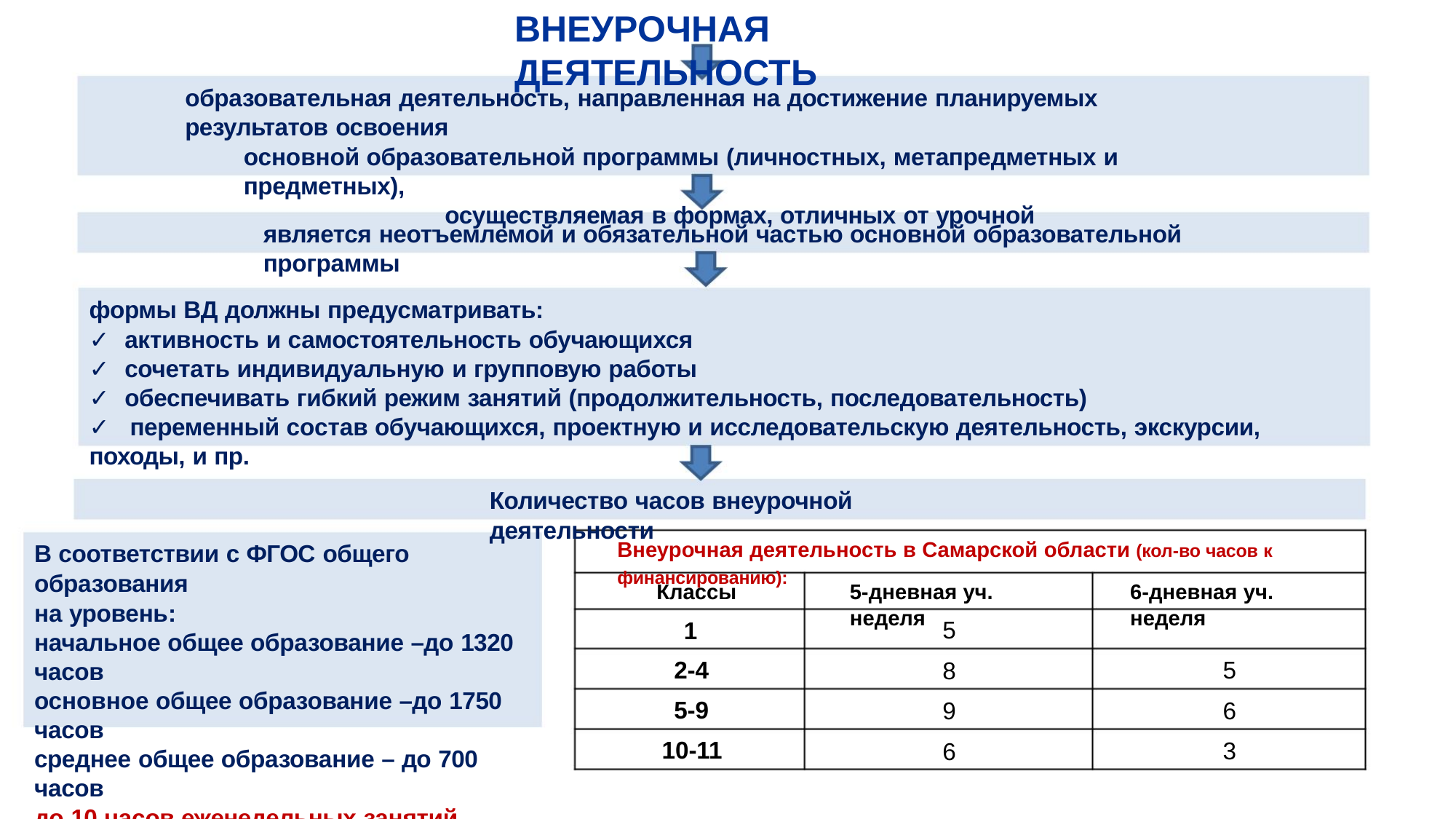

ВНЕУРОЧНАЯ ДЕЯТЕЛЬНОСТЬ
образовательная деятельность, направленная на достижение планируемых результатов освоения
основной образовательной программы (личностных, метапредметных и предметных),
осуществляемая в формах, отличных от урочной
является неотъемлемой и обязательной частью основной образовательной программы
формы ВД должны предусматривать:
✓ активность и самостоятельность обучающихся
✓ сочетать индивидуальную и групповую работы
✓ обеспечивать гибкий режим занятий (продолжительность, последовательность)
✓ переменный состав обучающихся, проектную и исследовательскую деятельность, экскурсии, походы, и пр.
Количество часов внеурочной деятельности
Внеурочная деятельность в Самарской области (кол-во часов к финансированию):
В соответствии с ФГОС общего образования
на уровень:
начальное общее образование –до 1320 часов
основное общее образование –до 1750 часов
среднее общее образование – до 700 часов
до 10 часов еженедельных занятий
Классы
1
5-дневная уч. неделя
6-дневная уч. неделя
5
8
9
6
2-4
5
6
3
5-9
10-11